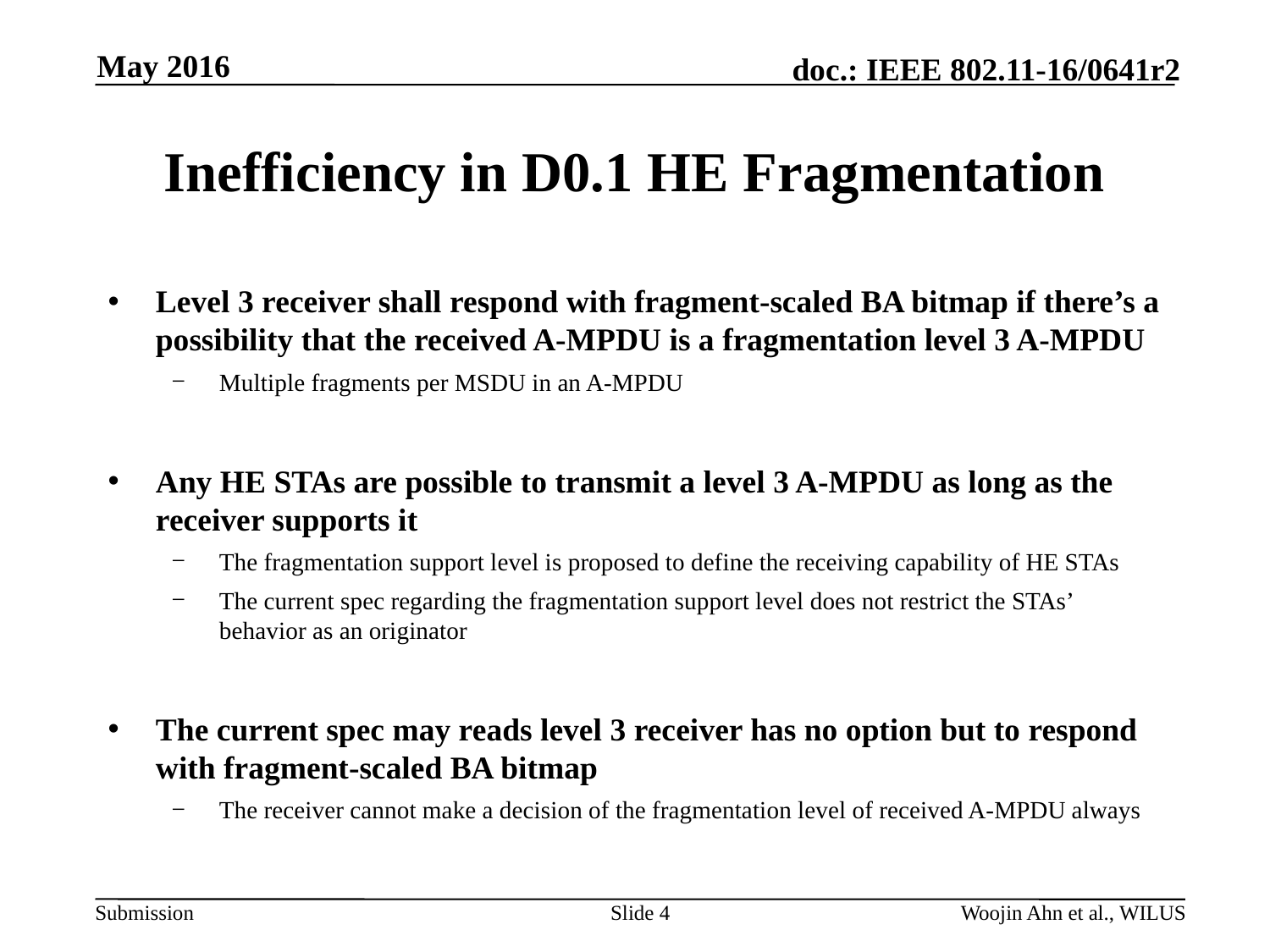

May 2016
# Inefficiency in D0.1 HE Fragmentation
Level 3 receiver shall respond with fragment-scaled BA bitmap if there’s a possibility that the received A-MPDU is a fragmentation level 3 A-MPDU
Multiple fragments per MSDU in an A-MPDU

Any HE STAs are possible to transmit a level 3 A-MPDU as long as the receiver supports it
The fragmentation support level is proposed to define the receiving capability of HE STAs
The current spec regarding the fragmentation support level does not restrict the STAs’ behavior as an originator

The current spec may reads level 3 receiver has no option but to respond with fragment-scaled BA bitmap
The receiver cannot make a decision of the fragmentation level of received A-MPDU always

Slide 4
Woojin Ahn et al., WILUS